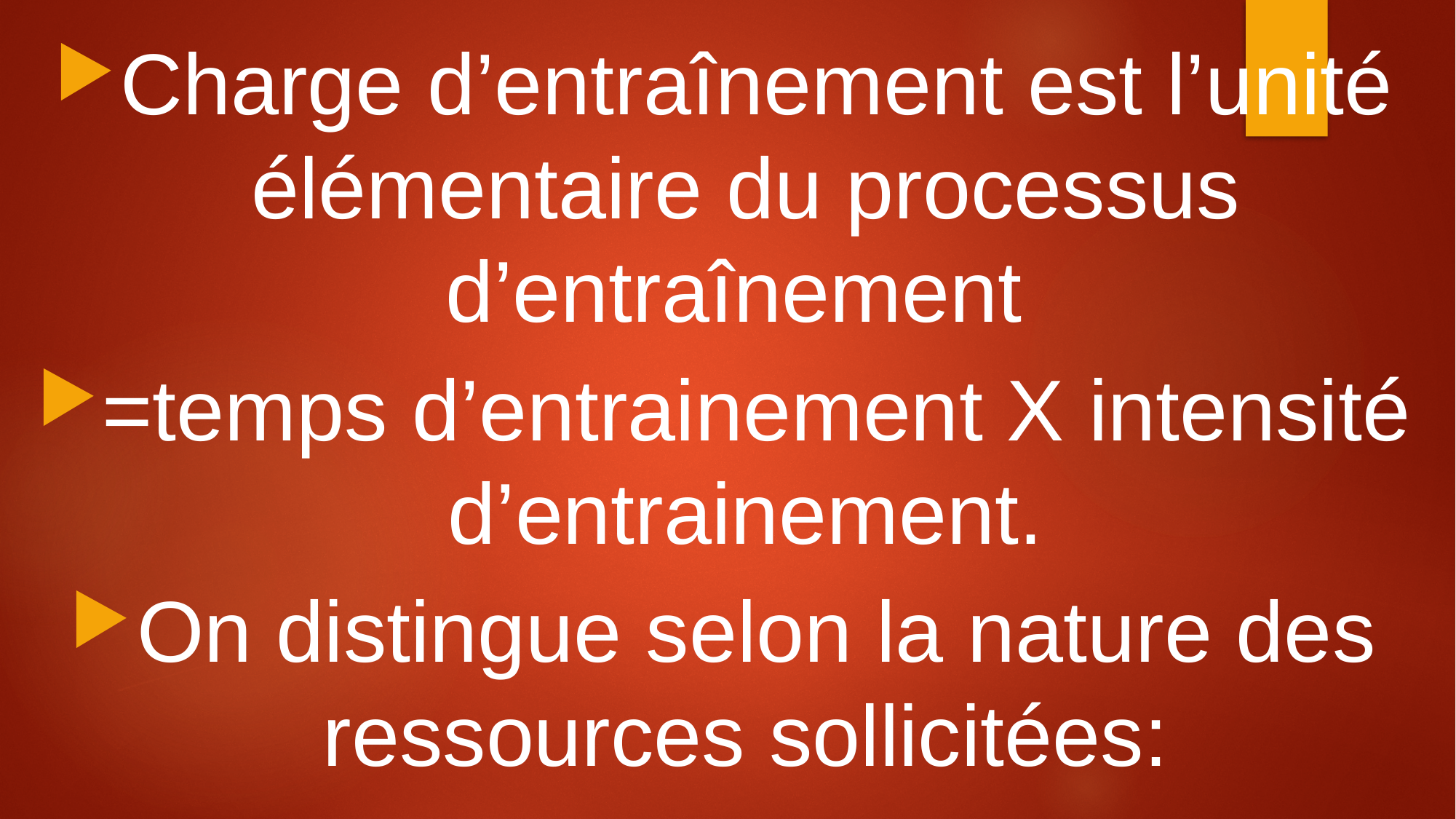

Charge d’entraînement est l’unité élémentaire du processus d’entraînement
=temps d’entrainement X intensité d’entrainement.
On distingue selon la nature des ressources sollicitées: